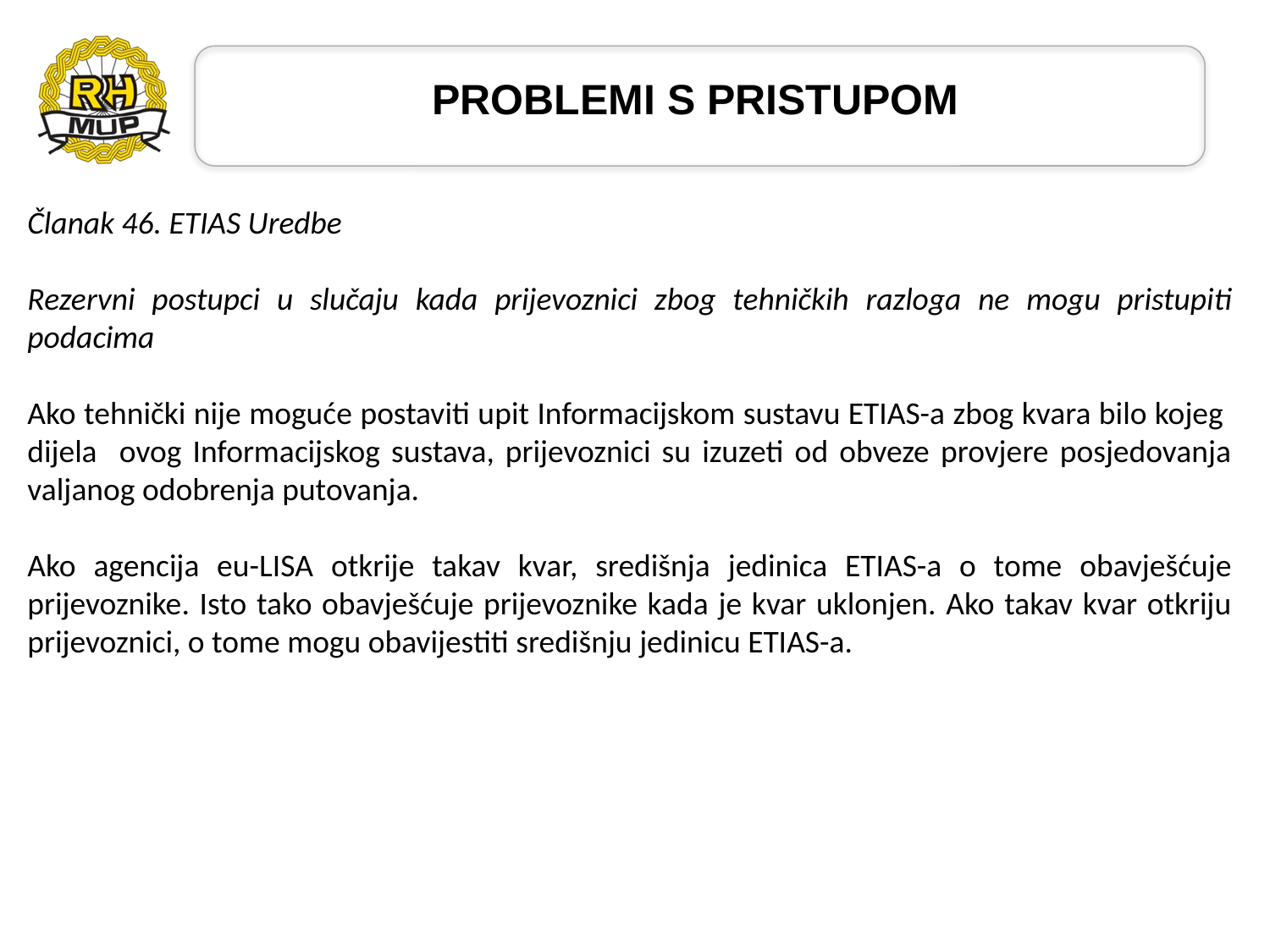

# PROBLEMI S PRISTUPOM
Članak 46. ETIAS Uredbe

Rezervni postupci u slučaju kada prijevoznici zbog tehničkih razloga ne mogu pristupiti podacima

Ako tehnički nije moguće postaviti upit Informacijskom sustavu ETIAS-a zbog kvara bilo kojeg  dijela  ovog Informacijskog sustava, prijevoznici su izuzeti od obveze provjere posjedovanja valjanog odobrenja putovanja.

Ako agencija eu-LISA otkrije takav kvar, središnja jedinica ETIAS-a o tome obavješćuje prijevoznike. Isto tako obavješćuje prijevoznike kada je kvar uklonjen. Ako takav kvar otkriju prijevoznici, o tome mogu obavijestiti središnju jedinicu ETIAS-a.